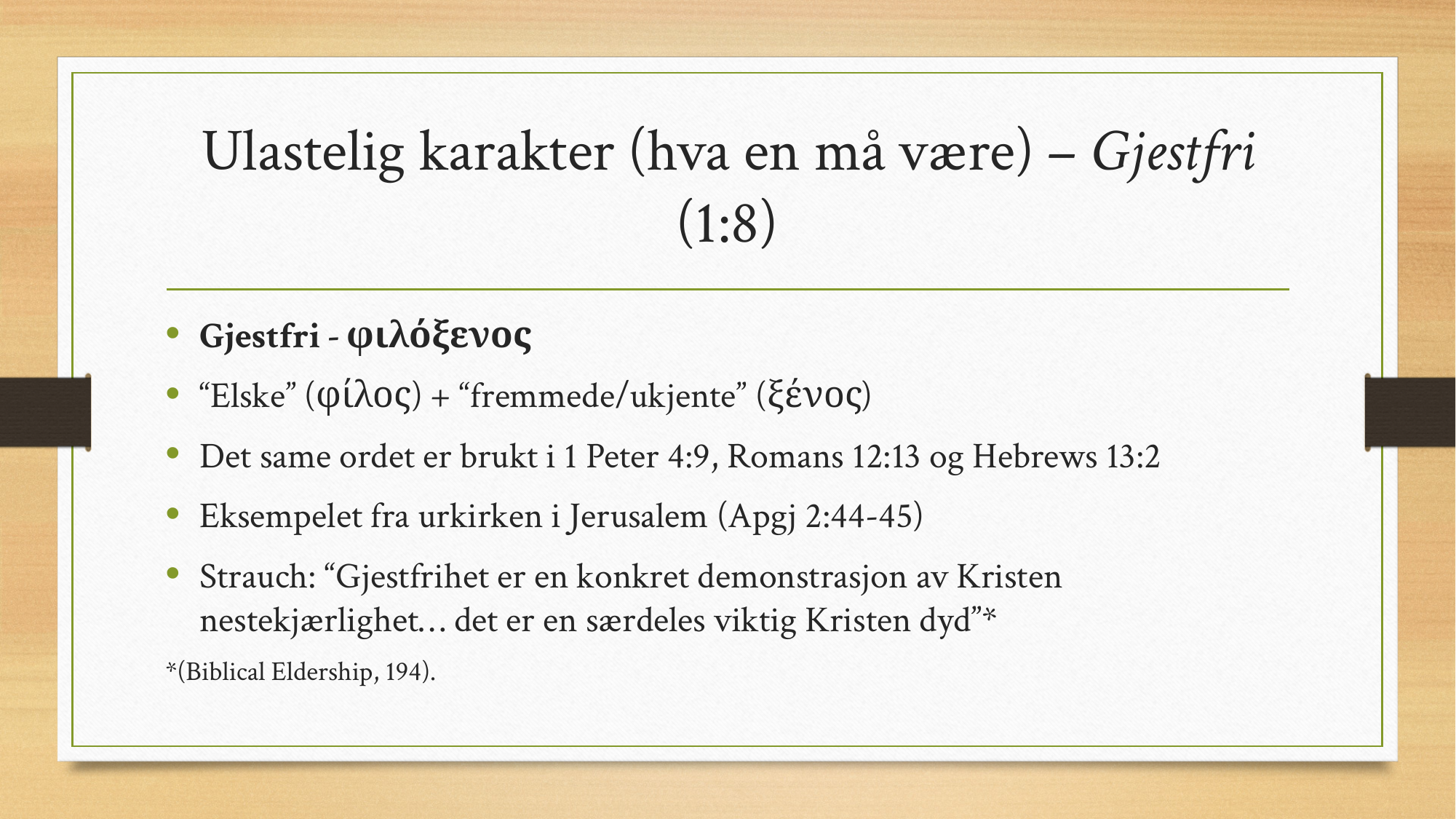

# Ulastelig karakter (hva en må være) – Gjestfri (1:8)
Gjestfri - φιλόξενος
“Elske” (φίλος) + “fremmede/ukjente” (ξένος)
Det same ordet er brukt i 1 Peter 4:9, Romans 12:13 og Hebrews 13:2
Eksempelet fra urkirken i Jerusalem (Apgj 2:44-45)
Strauch: “Gjestfrihet er en konkret demonstrasjon av Kristen nestekjærlighet… det er en særdeles viktig Kristen dyd”*
*(Biblical Eldership, 194).